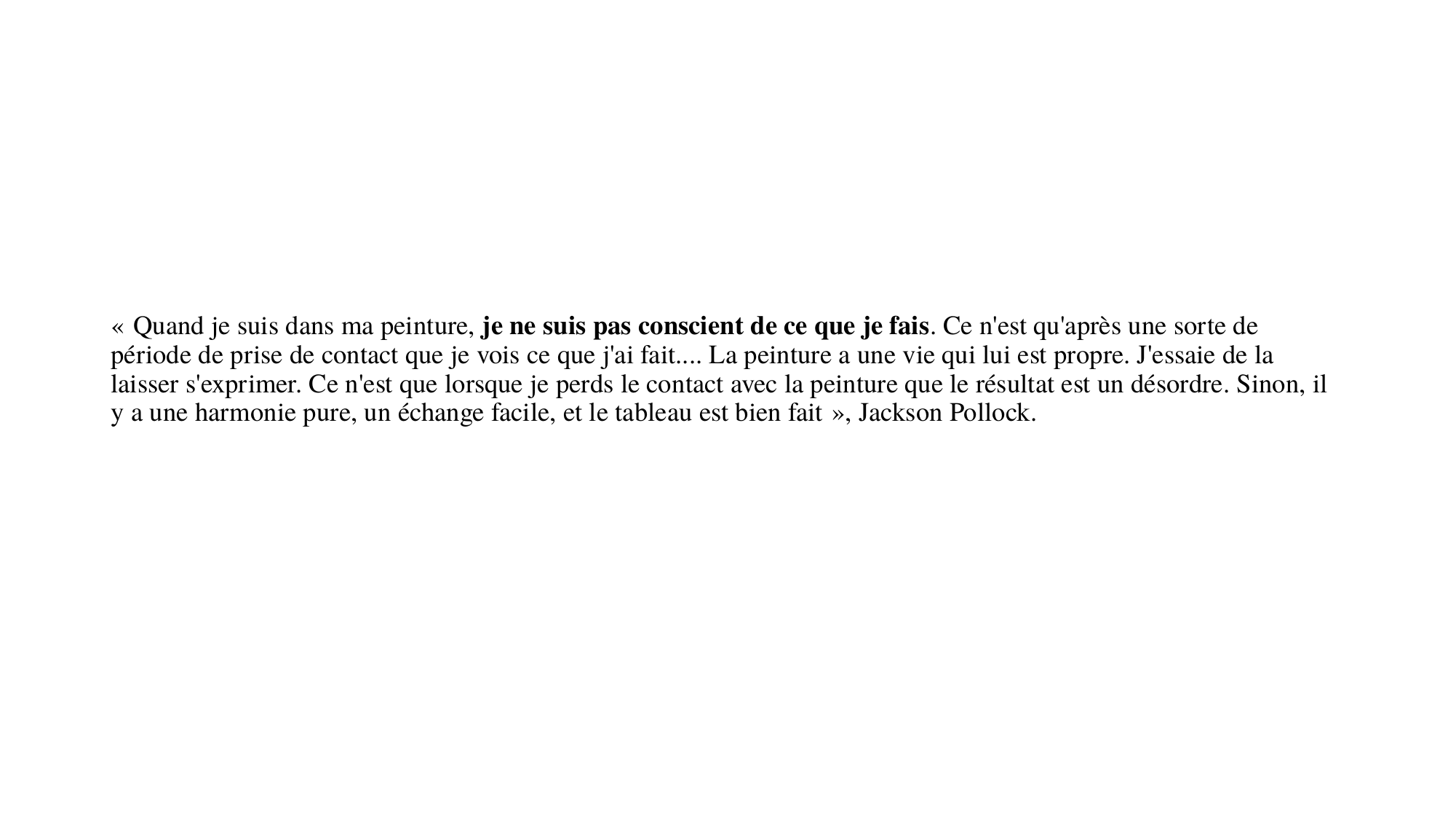

# « Quand je suis dans ma peinture, je ne suis pas conscient de ce que je fais. Ce n'est qu'après une sorte de période de prise de contact que je vois ce que j'ai fait.... La peinture a une vie qui lui est propre. J'essaie de la laisser s'exprimer. Ce n'est que lorsque je perds le contact avec la peinture que le résultat est un désordre. Sinon, il y a une harmonie pure, un échange facile, et le tableau est bien fait », Jackson Pollock.